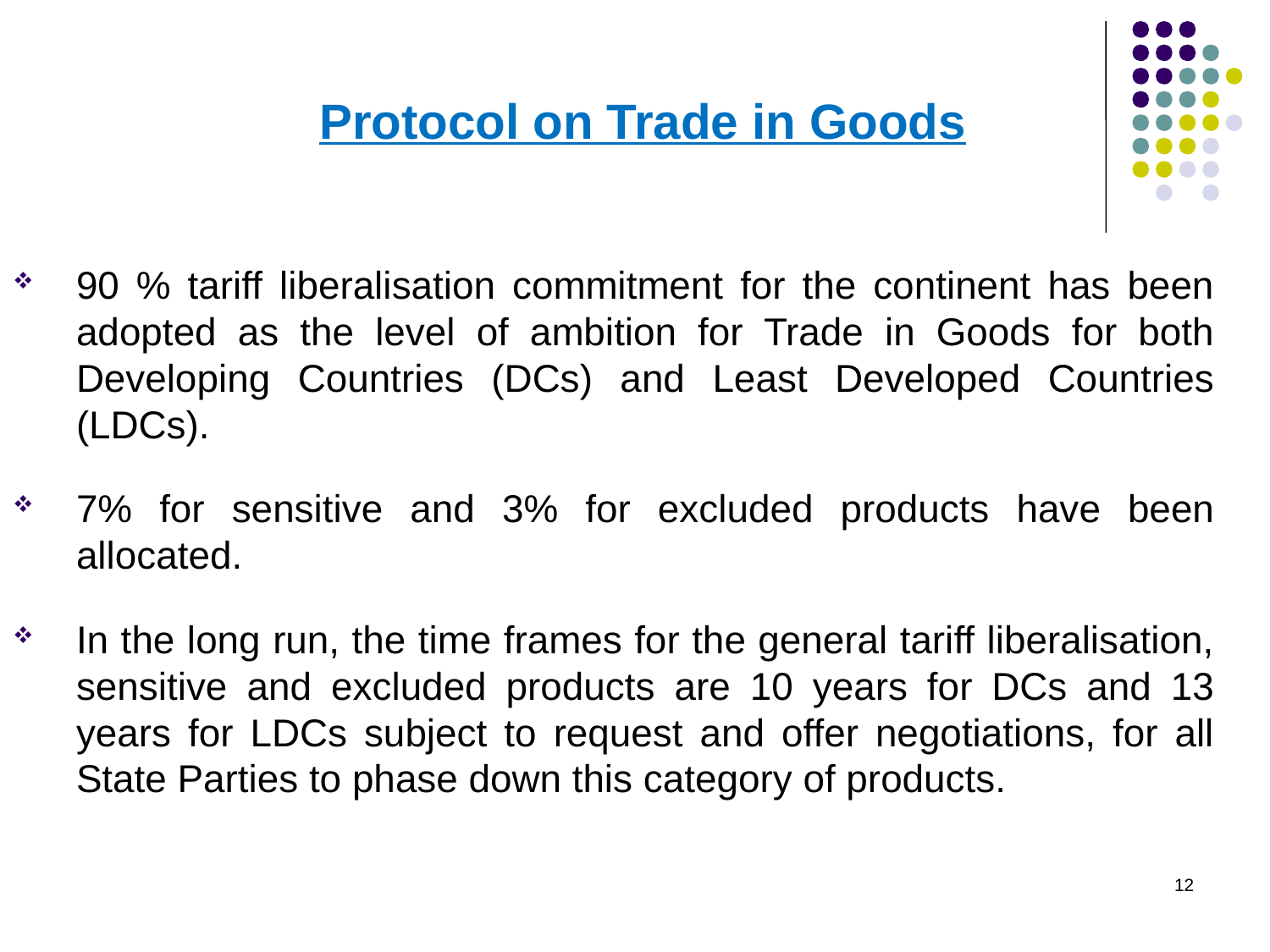

# Protocol on Trade in Goods
90 % tariff liberalisation commitment for the continent has been adopted as the level of ambition for Trade in Goods for both Developing Countries (DCs) and Least Developed Countries (LDCs).

7% for sensitive and 3% for excluded products have been allocated.

In the long run, the time frames for the general tariff liberalisation, sensitive and excluded products are 10 years for DCs and 13 years for LDCs subject to request and offer negotiations, for all State Parties to phase down this category of products.

12